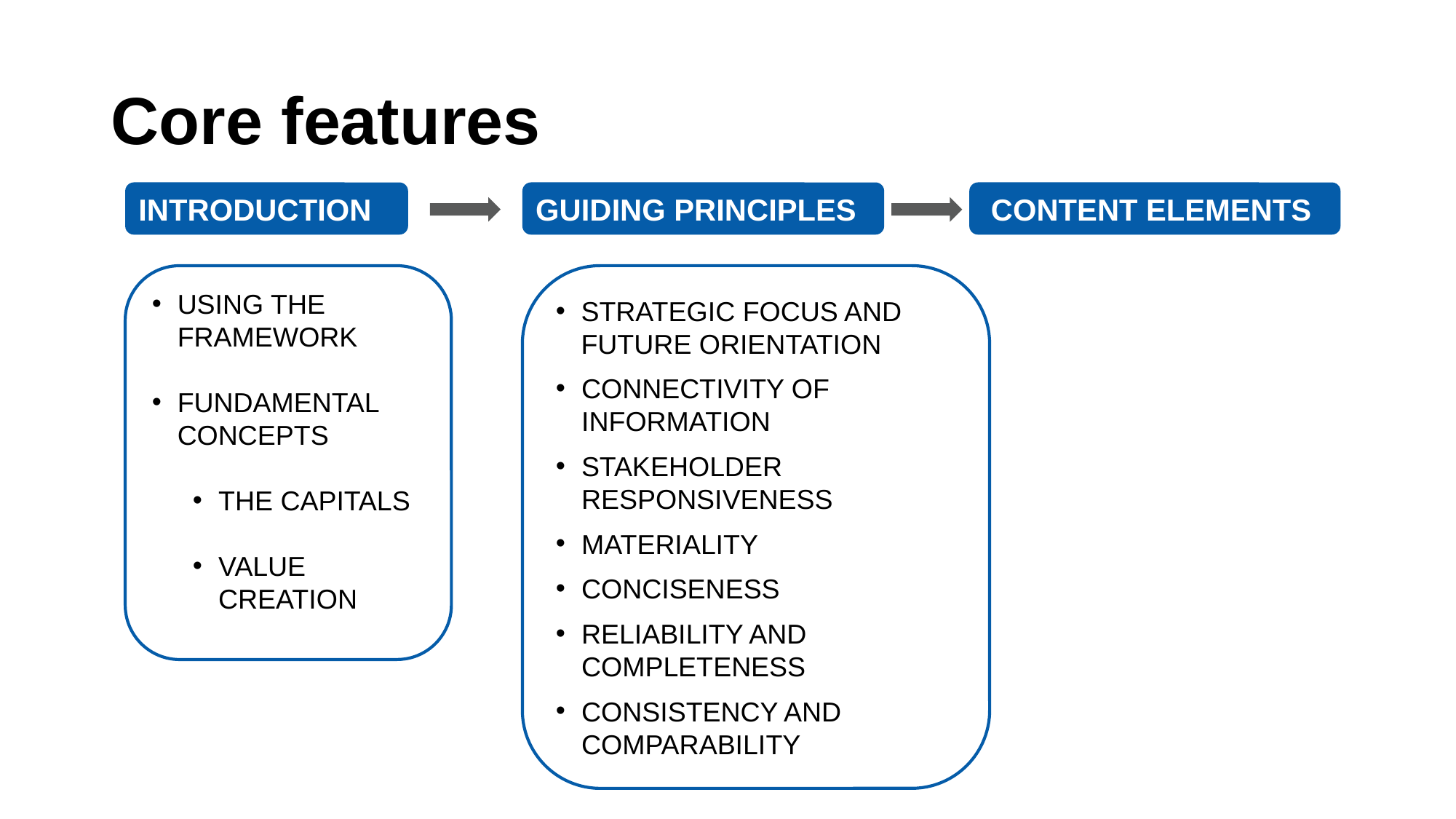

# Core features
INTRODUCTION
GUIDING PRINCIPLES
 CONTENT ELEMENTS

USING THE FRAMEWORK

FUNDAMENTAL CONCEPTS

THE CAPITALS

VALUE CREATION

STRATEGIC FOCUS AND FUTURE ORIENTATION
CONNECTIVITY OF INFORMATION
STAKEHOLDER RESPONSIVENESS
MATERIALITY
CONCISENESS
RELIABILITY AND COMPLETENESS
CONSISTENCY AND COMPARABILITY